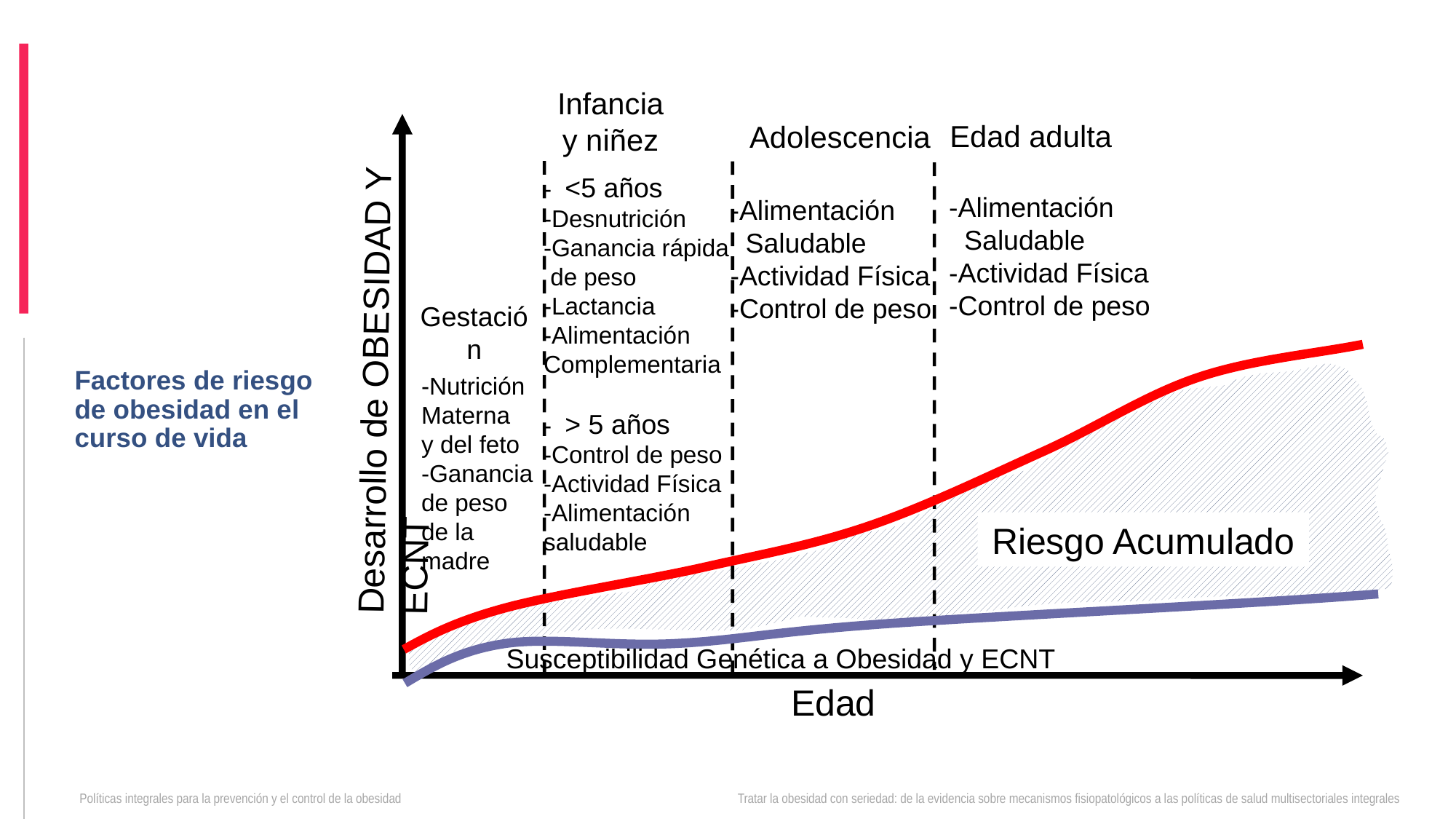

Infancia
y niñez
Edad adulta
 Adolescencia

-  <5 años
-Desnutrición
-Ganancia rápida
 de peso
-Lactancia
-Alimentación
Complementaria

-  > 5 años
-Control de peso
-Actividad Física
-Alimentación
saludable

-Alimentación
  Saludable
-Actividad Física
-Control de peso
-Alimentación
  Saludable
-Actividad Física
-Control de peso
Gestación

Desarrollo de OBESIDAD Y ECNT

-Nutrición Materna
y del feto
-Ganancia de peso de la madre
Riesgo Acumulado

Susceptibilidad Genética a Obesidad y ECNT
Edad

# Factores de riesgo de obesidad en el curso de vida